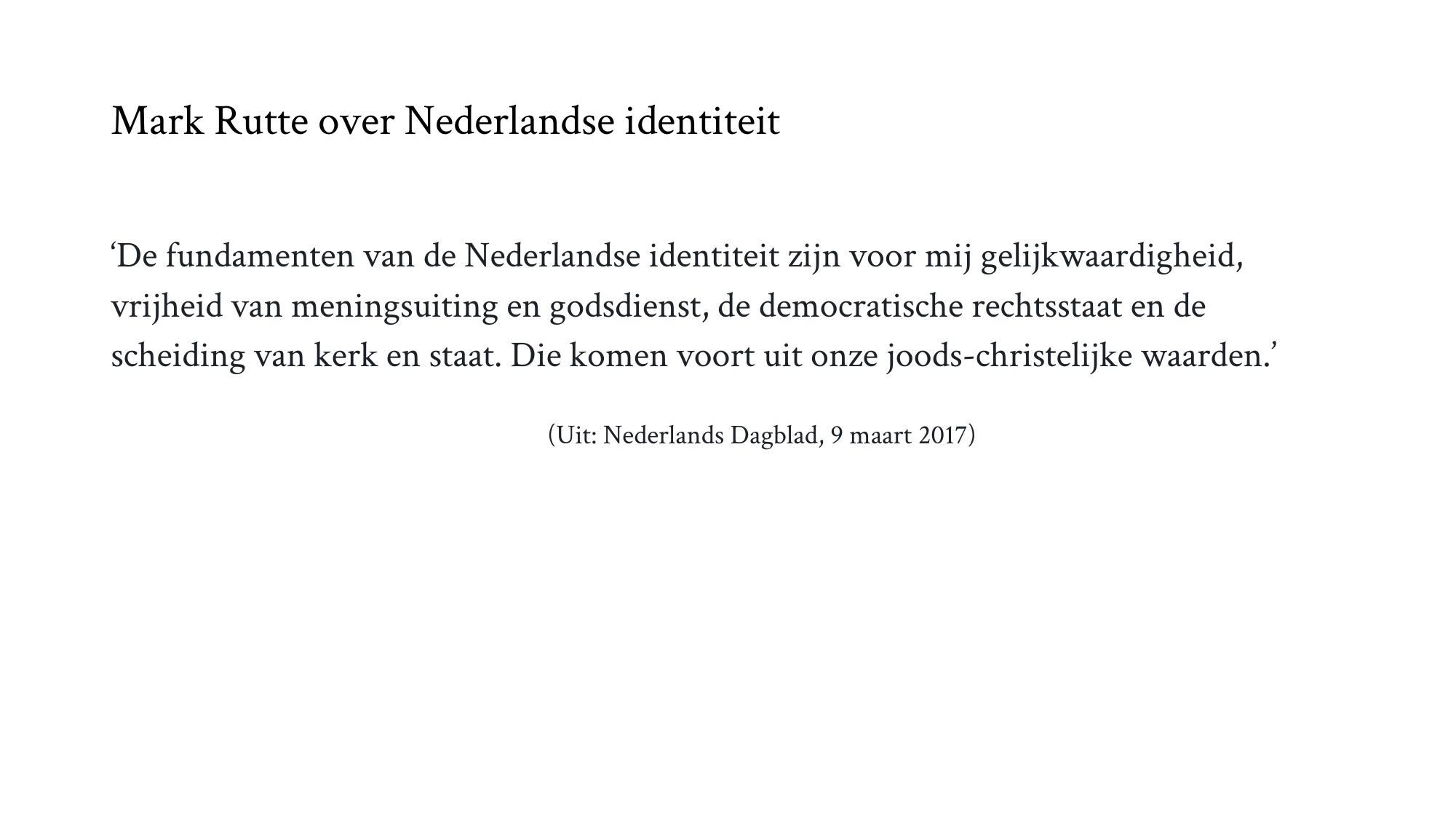

# Mark Rutte over Nederlandse identiteit
‘De fundamenten van de Nederlandse identiteit zijn voor mij gelijkwaardigheid, vrijheid van meningsuiting en godsdienst, de democratische rechtsstaat en de scheiding van kerk en staat. Die komen voort uit onze joods-christelijke waarden.’

				(Uit: Nederlands Dagblad, 9 maart 2017)